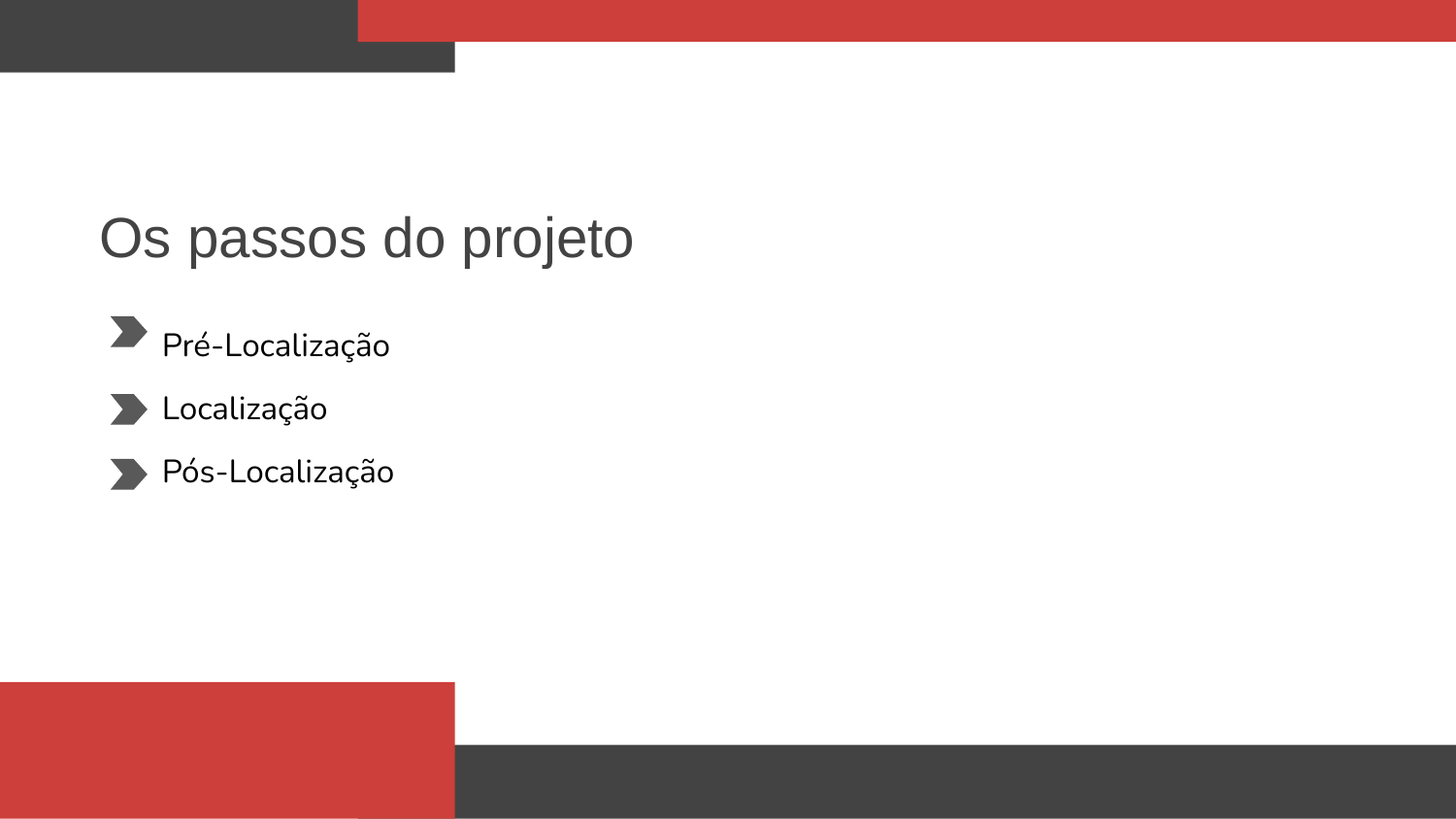

# Os passos do projeto

Pré-Localização
Localização
Pós-Localização